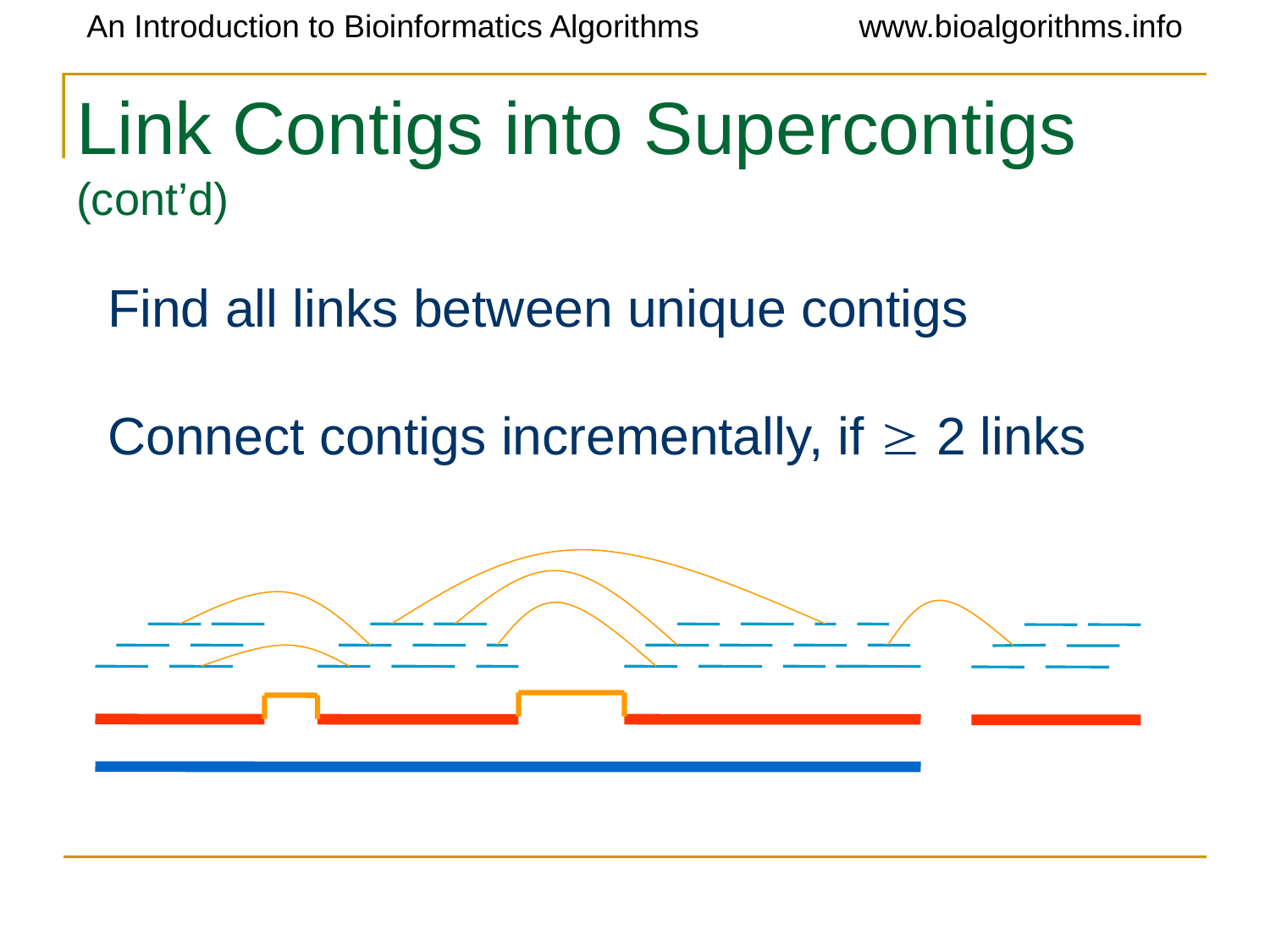

# Link Contigs into Supercontigs (cont’d)
Find all links between unique contigs
Connect contigs incrementally, if ≥ 2 links